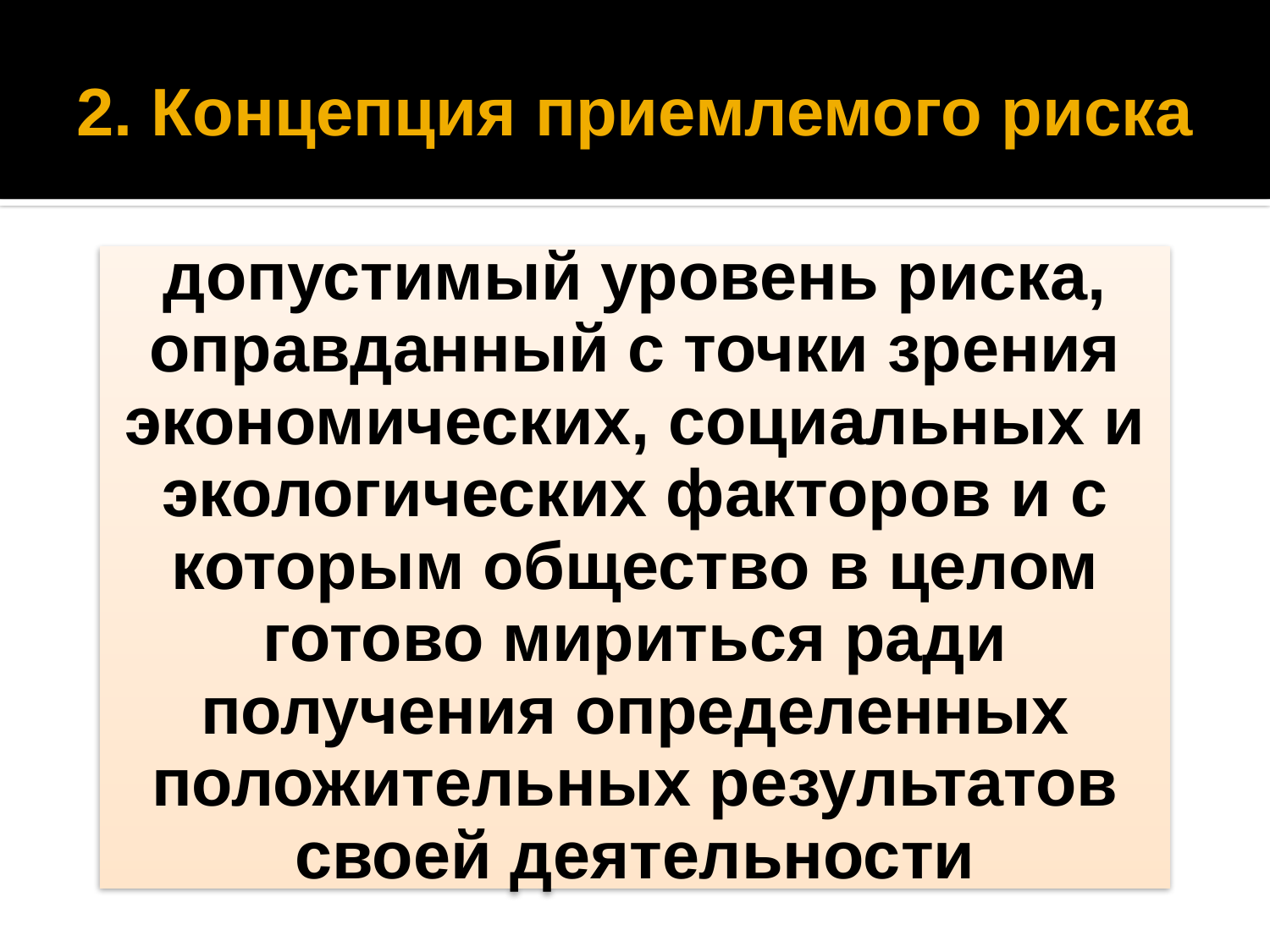

# 2. Концепция приемлемого риска
допустимый уровень риска, оправданный с точки зрения экономических, социальных и экологических факторов и с которым общество в целом готово мириться ради получения определенных положительных результатов своей деятельности